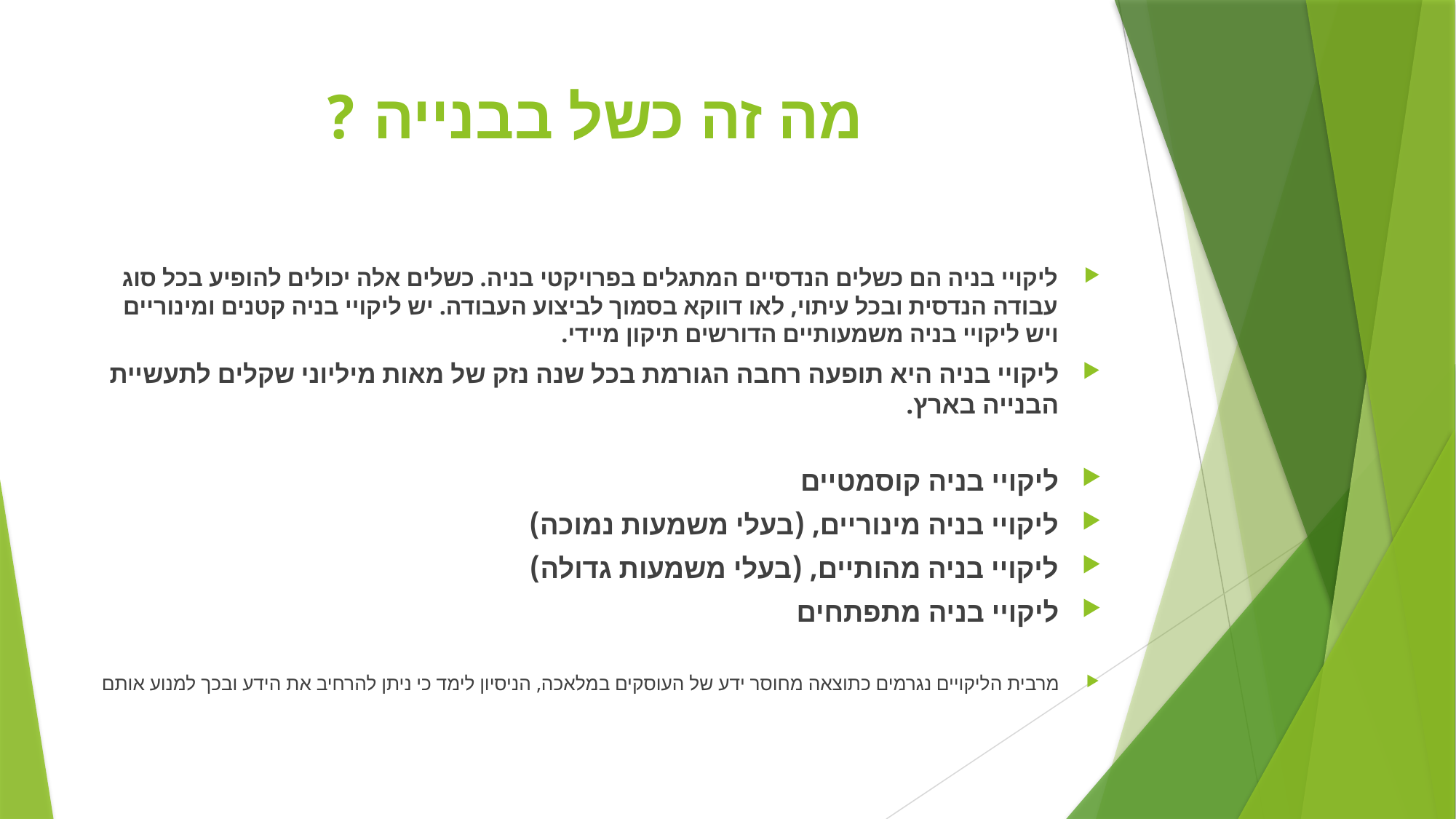

# מה זה כשל בבנייה ?
ליקויי בניה הם כשלים הנדסיים המתגלים בפרויקטי בניה. כשלים אלה יכולים להופיע בכל סוג עבודה הנדסית ובכל עיתוי, לאו דווקא בסמוך לביצוע העבודה. יש ליקויי בניה קטנים ומינוריים ויש ליקויי בניה משמעותיים הדורשים תיקון מיידי.
ליקויי בניה היא תופעה רחבה הגורמת בכל שנה נזק של מאות מיליוני שקלים לתעשיית הבנייה בארץ.

ליקויי בניה קוסמטיים
ליקויי בניה מינוריים, (בעלי משמעות נמוכה)
ליקויי בניה מהותיים, (בעלי משמעות גדולה)
ליקויי בניה מתפתחים

מרבית הליקויים נגרמים כתוצאה מחוסר ידע של העוסקים במלאכה, הניסיון לימד כי ניתן להרחיב את הידע ובכך למנוע אותם